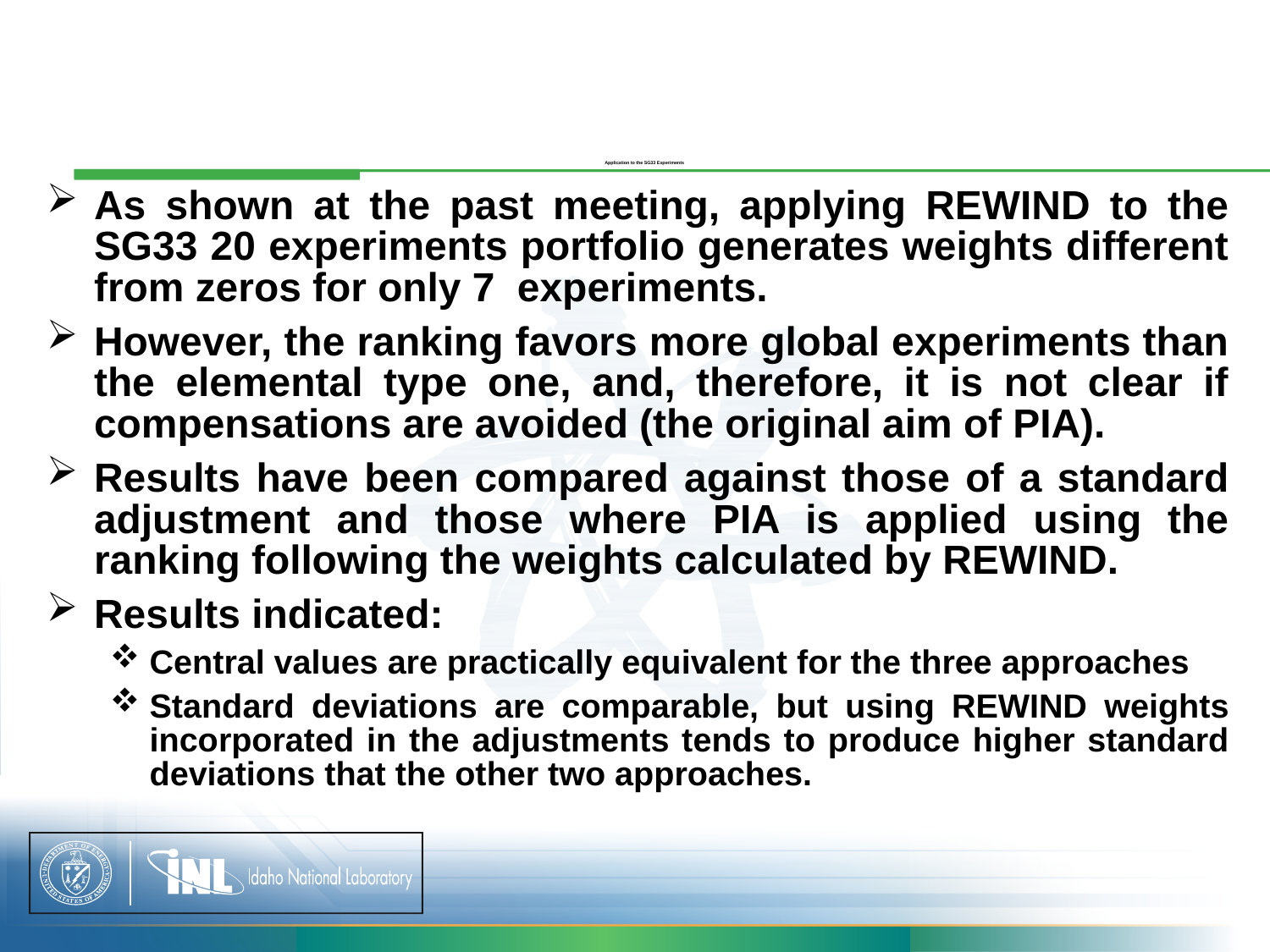

# Application to the SG33 Experiments
As shown at the past meeting, applying REWIND to the SG33 20 experiments portfolio generates weights different from zeros for only 7  experiments.
However, the ranking favors more global experiments than the elemental type one, and, therefore, it is not clear if compensations are avoided (the original aim of PIA).
Results have been compared against those of a standard adjustment and those where PIA is applied using the ranking following the weights calculated by REWIND.
Results indicated:
Central values are practically equivalent for the three approaches
Standard deviations are comparable, but using REWIND weights incorporated in the adjustments tends to produce higher standard deviations that the other two approaches.